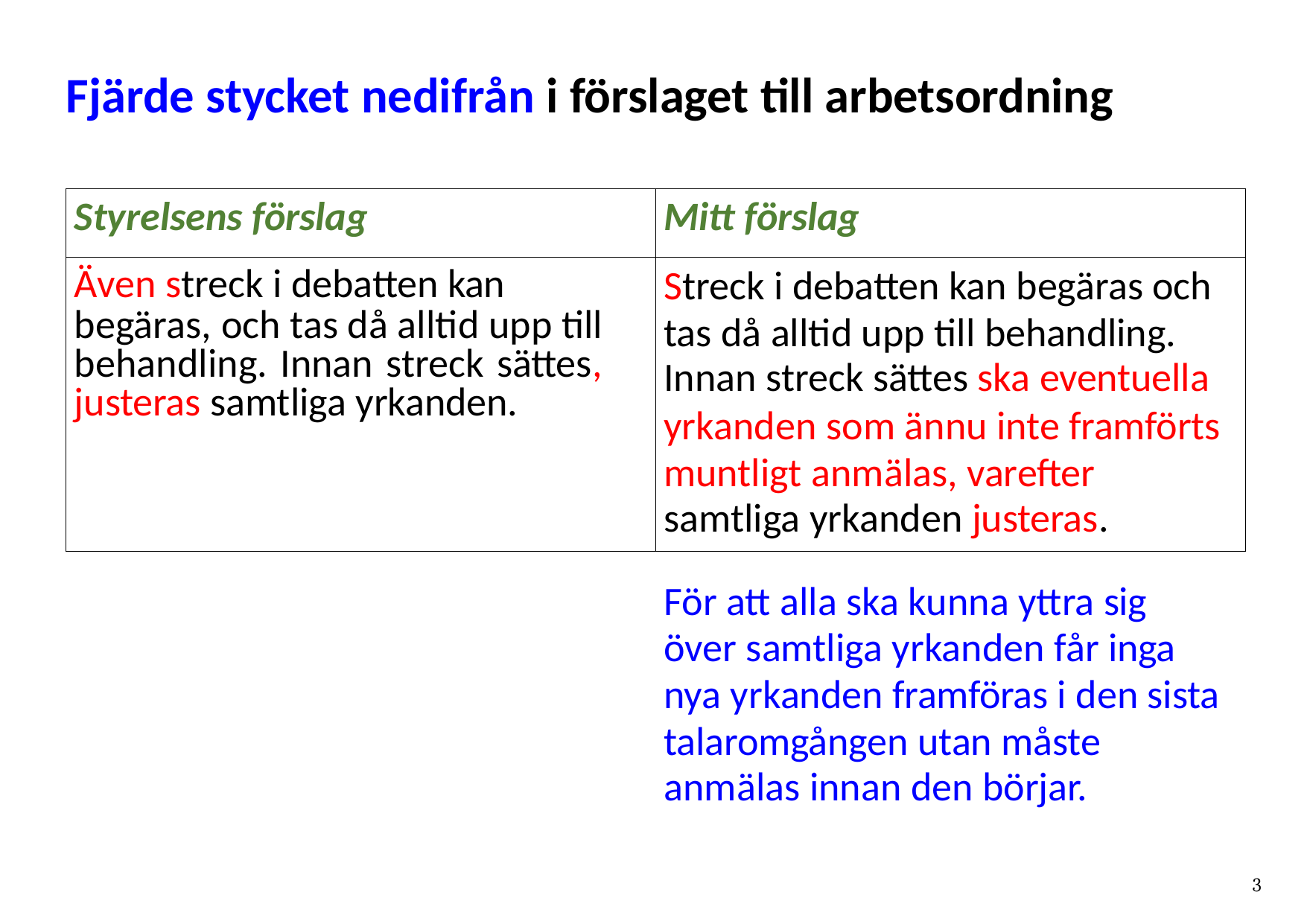

# Fjärde stycket nedifrån i förslaget till arbetsordning
| Styrelsens förslag | Mitt förslag |
| --- | --- |
| Även streck i debatten kan begäras, och tas då alltid upp till behandling. Innan streck sättes, justeras samtliga yrkanden. | Streck i debatten kan begäras och tas då alltid upp till behandling. Innan streck sättes ska eventuella yrkanden som ännu inte framförts muntligt anmälas, varefter samtliga yrkanden justeras. |
| För att alla ska kunna yttra sig över samtliga yrkanden får inga nya yrkanden framföras i den sista talaromgången utan måste anmälas innan den börjar. |  |
3